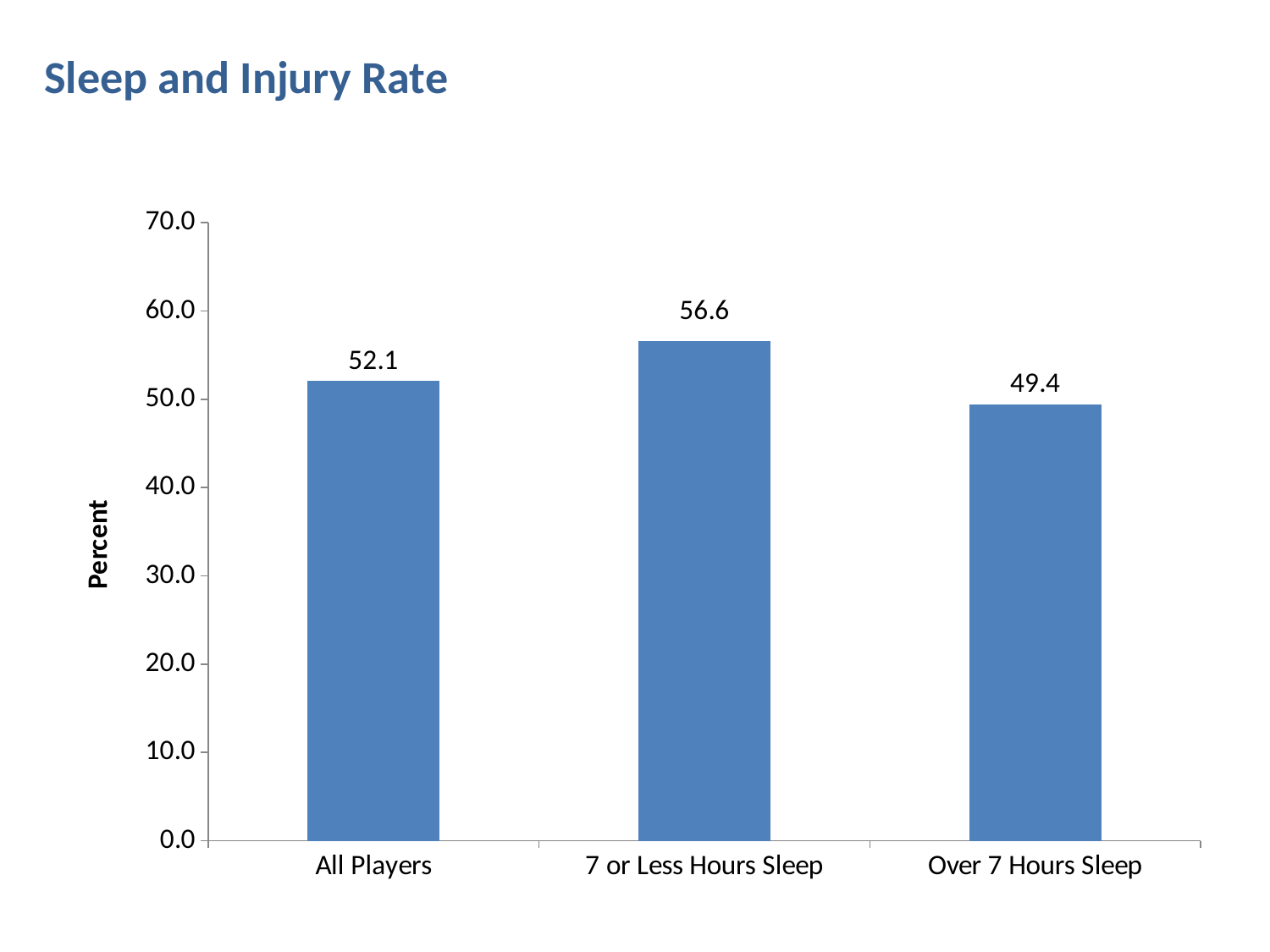

# Sleep and Injury Rate

### Chart

| Category |  |
|---|---|
| All Players | 52.12 |
| 7 or Less Hours Sleep | 56.6 |
| Over 7 Hours Sleep | 49.44 |